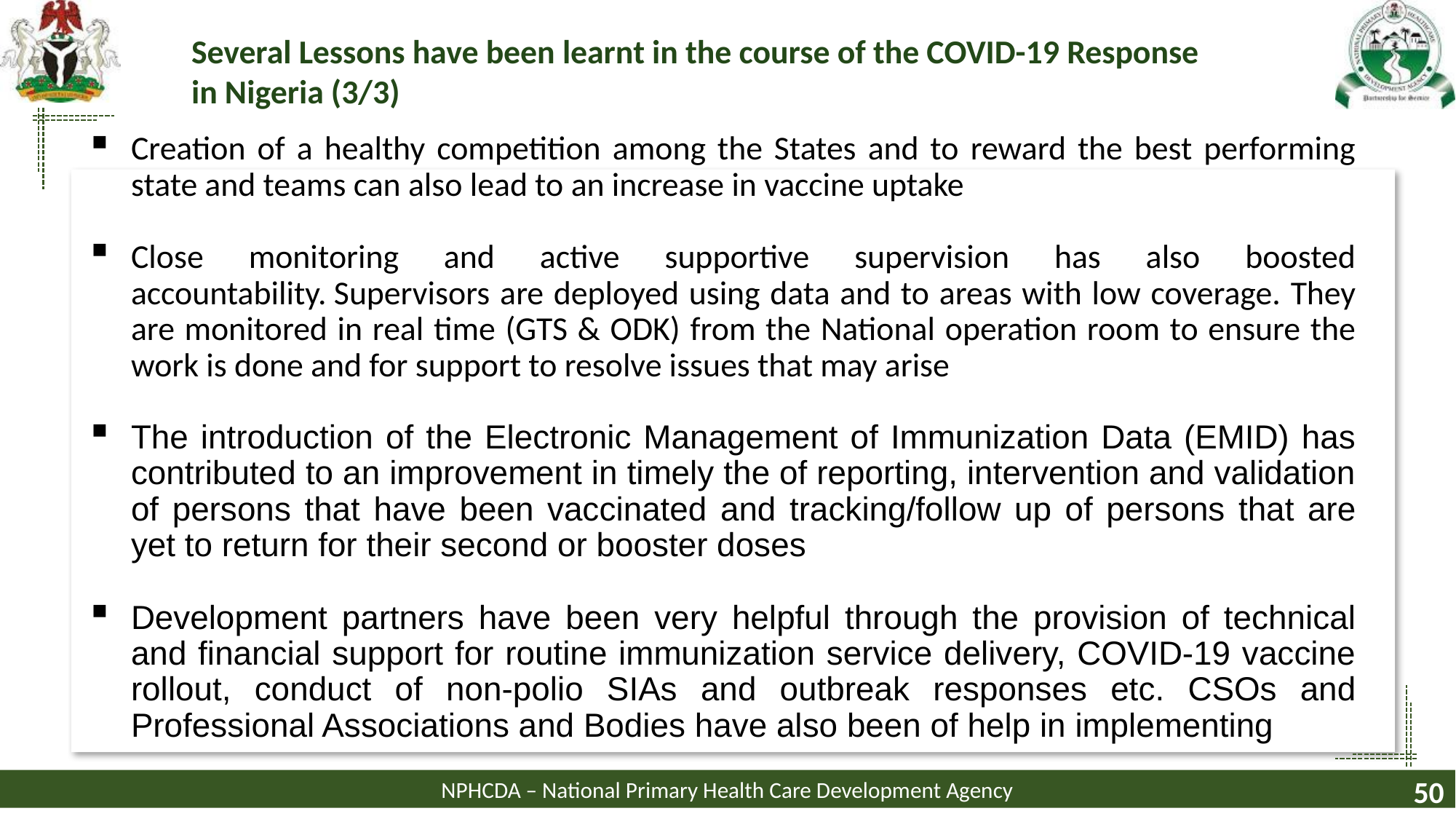

Several Lessons have been learnt in the course of the COVID-19 Response in Nigeria (3/3)
Creation of a healthy competition among the States and to reward the best performing state and teams can also lead to an increase in vaccine uptake
Close monitoring and active supportive supervision has also boosted accountability. Supervisors are deployed using data and to areas with low coverage. They are monitored in real time (GTS & ODK) from the National operation room to ensure the work is done and for support to resolve issues that may arise
The introduction of the Electronic Management of Immunization Data (EMID) has contributed to an improvement in timely the of reporting, intervention and validation of persons that have been vaccinated and tracking/follow up of persons that are yet to return for their second or booster doses
Development partners have been very helpful through the provision of technical and financial support for routine immunization service delivery, COVID-19 vaccine rollout, conduct of non-polio SIAs and outbreak responses etc. CSOs and Professional Associations and Bodies have also been of help in implementing

50